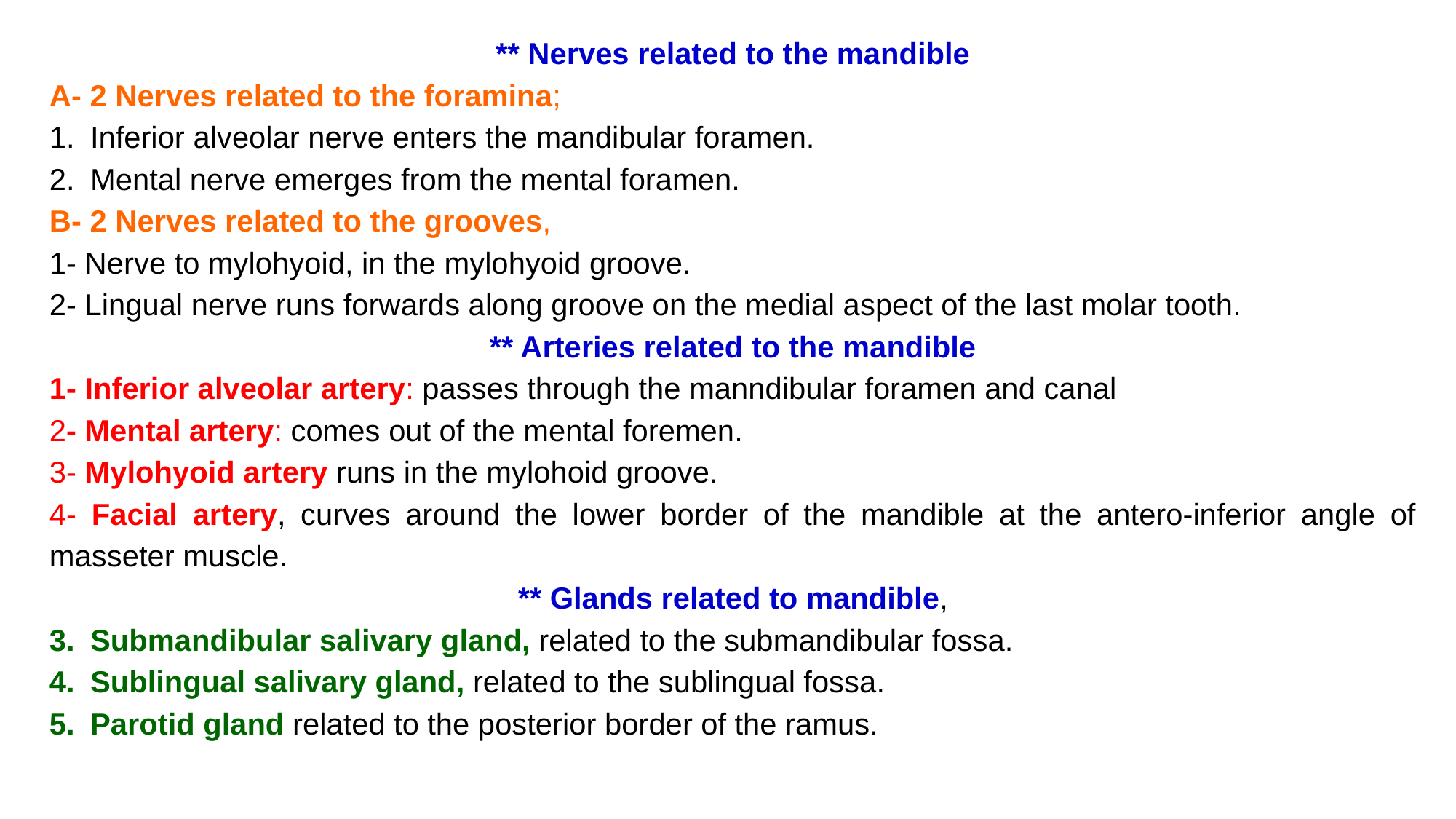

** Nerves related to the mandible
A- 2 Nerves related to the foramina;
Inferior alveolar nerve enters the mandibular foramen.
Mental nerve emerges from the mental foramen.
B- 2 Nerves related to the grooves,
1- Nerve to mylohyoid, in the mylohyoid groove.
2- Lingual nerve runs forwards along groove on the medial aspect of the last molar tooth.
** Arteries related to the mandible
1- Inferior alveolar artery: passes through the manndibular foramen and canal
2- Mental artery: comes out of the mental foremen.
3- Mylohyoid artery runs in the mylohoid groove.
4- Facial artery, curves around the lower border of the mandible at the antero-inferior angle of masseter muscle.
** Glands related to mandible,
Submandibular salivary gland, related to the submandibular fossa.
Sublingual salivary gland, related to the sublingual fossa.
Parotid gland related to the posterior border of the ramus.